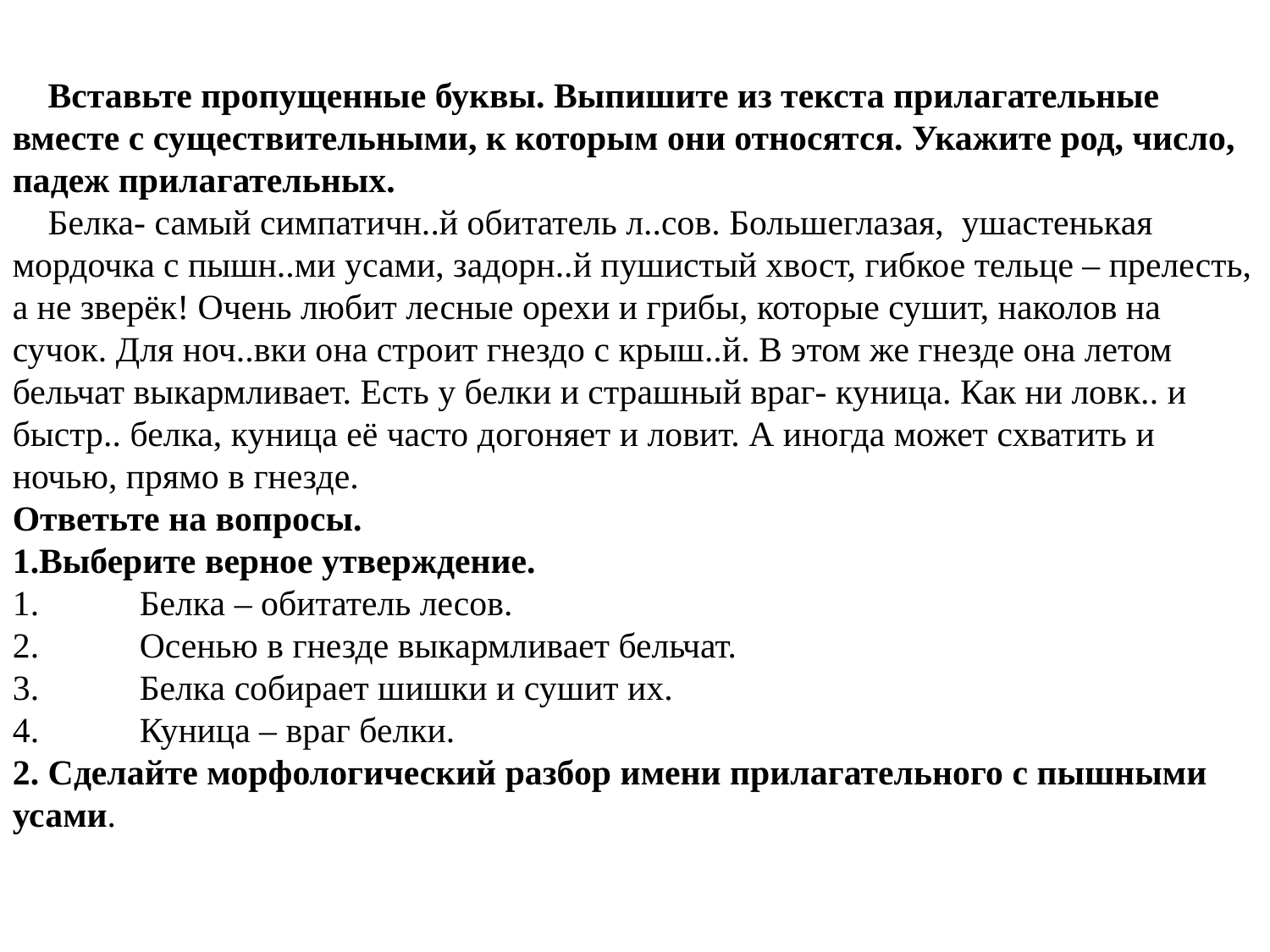

Вставьте пропущенные буквы. Выпишите из текста прилагательные вместе с существительными, к которым они относятся. Укажите род, число, падеж прилагательных.
    Белка- самый симпатичн..й обитатель л..сов. Большеглазая,  ушастенькая мордочка с пышн..ми усами, задорн..й пушистый хвост, гибкое тельце – прелесть, а не зверёк! Очень любит лесные орехи и грибы, которые сушит, наколов на сучок. Для ноч..вки она строит гнездо с крыш..й. В этом же гнезде она летом бельчат выкармливает. Есть у белки и страшный враг- куница. Как ни ловк.. и быстр.. белка, куница её часто догоняет и ловит. А иногда может схватить и ночью, прямо в гнезде.
Ответьте на вопросы.
1.Выберите верное утверждение.
1.	Белка – обитатель лесов.
2.	Осенью в гнезде выкармливает бельчат.
3.	Белка собирает шишки и сушит их.
4.	Куница – враг белки.
2. Сделайте морфологический разбор имени прилагательного с пышными усами.